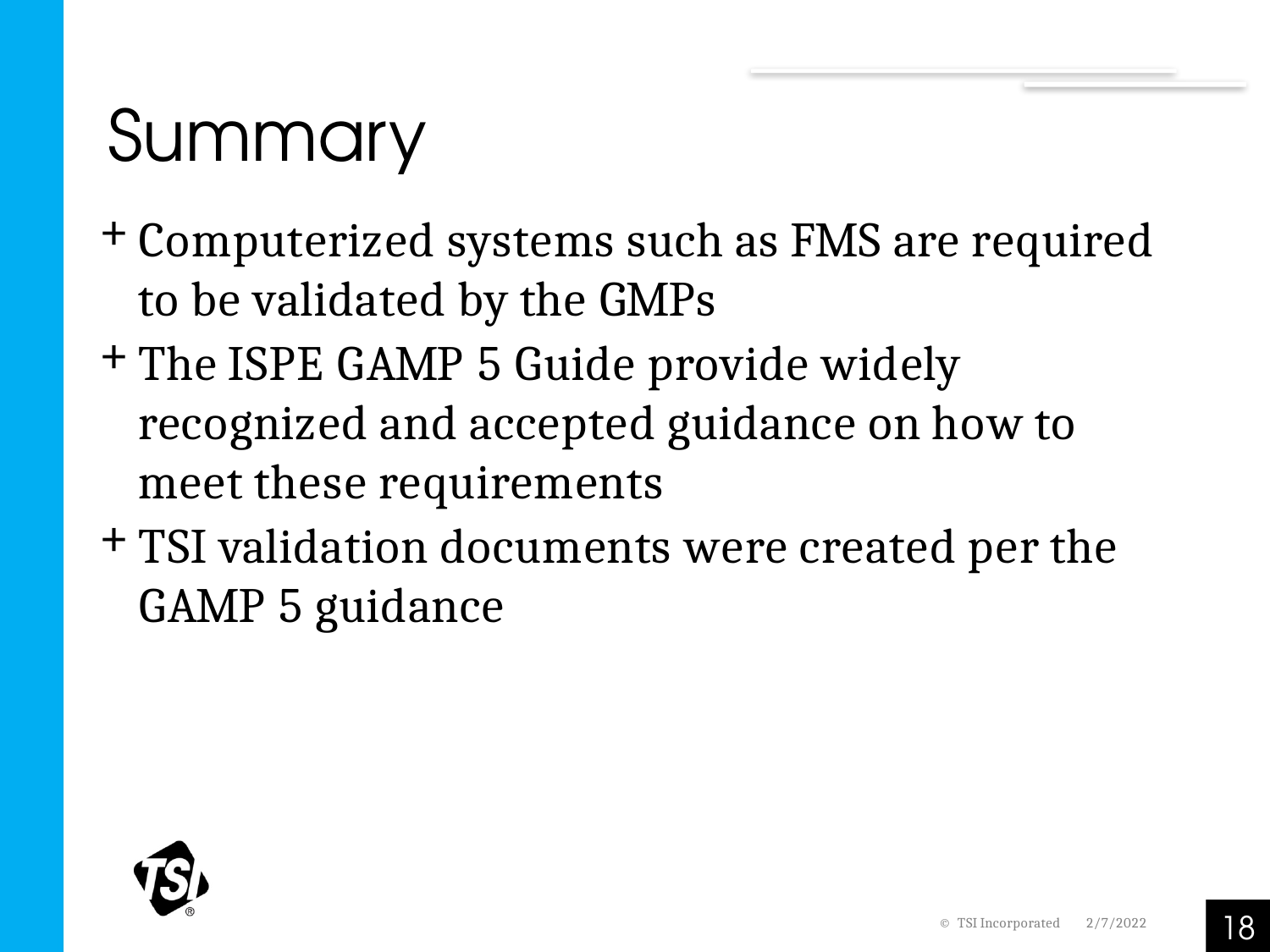

# Summary
Computerized systems such as FMS are required to be validated by the GMPs
The ISPE GAMP 5 Guide provide widely recognized and accepted guidance on how to meet these requirements
TSI validation documents were created per the GAMP 5 guidance
18
©  TSI Incorporated
2/7/2022